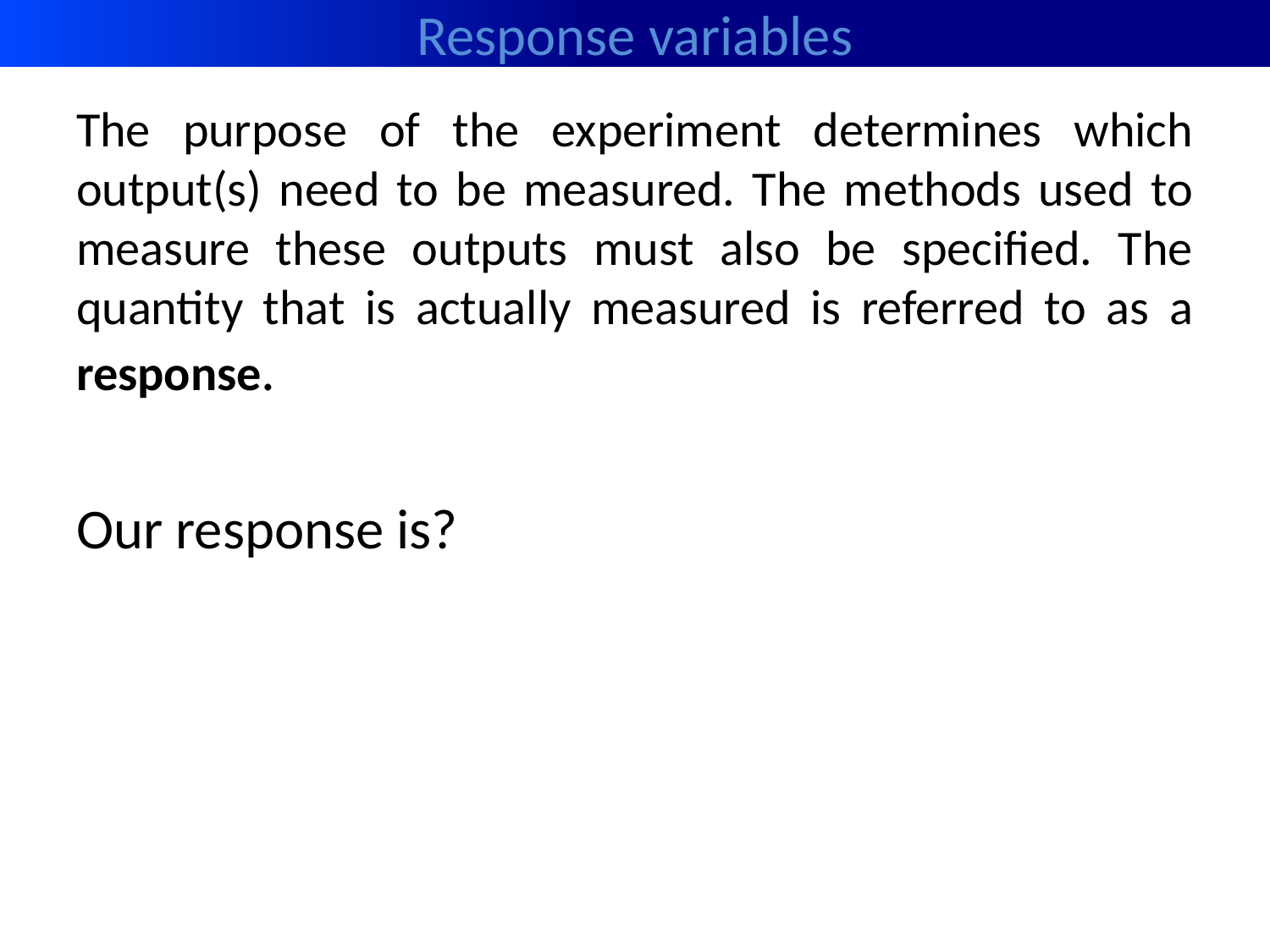

# Response variables
The purpose of the experiment determines which output(s) need to be measured. The methods used to measure these outputs must also be specified. The quantity that is actually measured is referred to as a response.

Our response is?